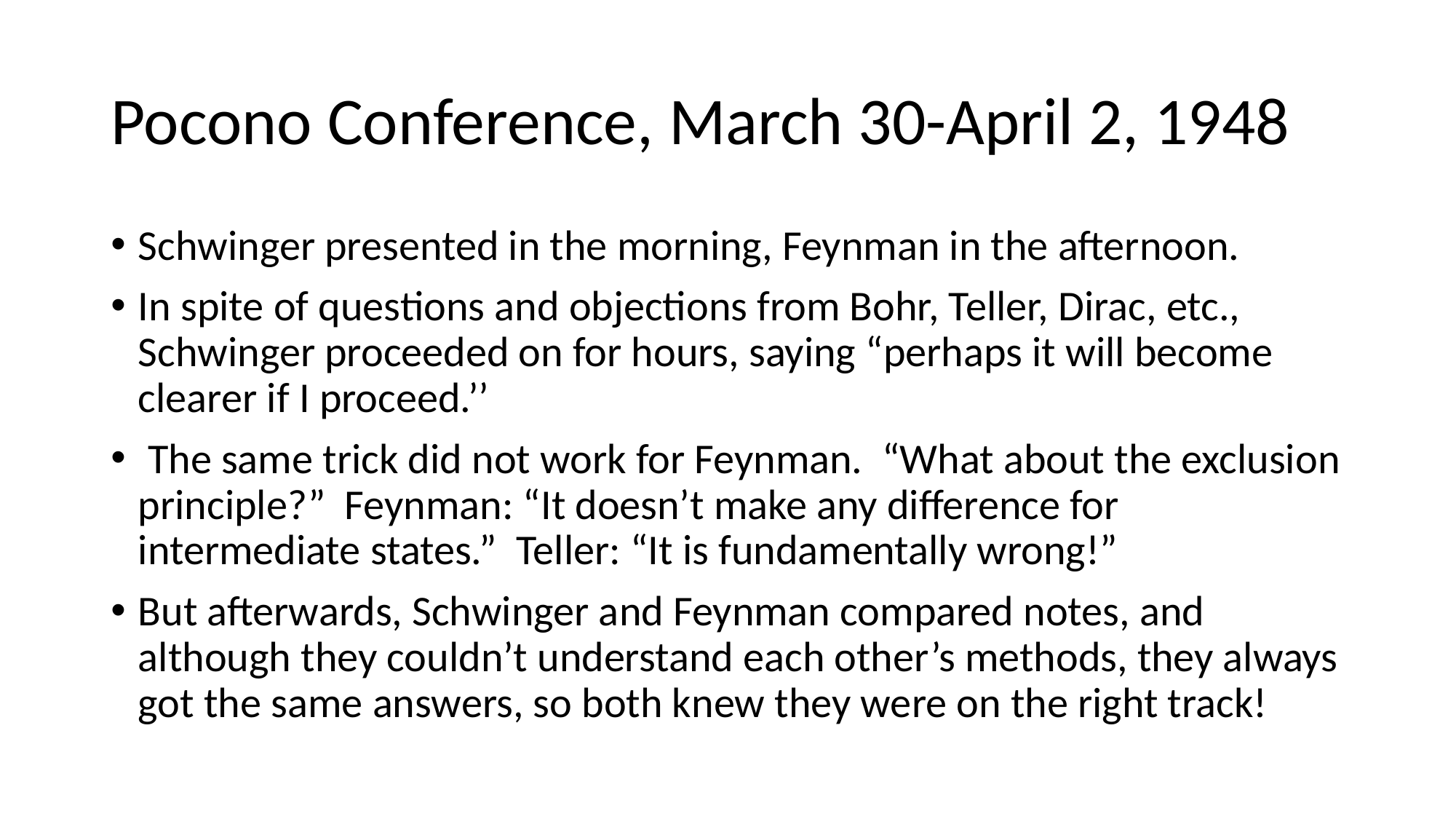

# Pocono Conference, March 30-April 2, 1948
Schwinger presented in the morning, Feynman in the afternoon.
In spite of questions and objections from Bohr, Teller, Dirac, etc., Schwinger proceeded on for hours, saying “perhaps it will become clearer if I proceed.’’
 The same trick did not work for Feynman.  “What about the exclusion principle?”  Feynman: “It doesn’t make any difference for intermediate states.”  Teller: “It is fundamentally wrong!”
But afterwards, Schwinger and Feynman compared notes, and although they couldn’t understand each other’s methods, they always got the same answers, so both knew they were on the right track!